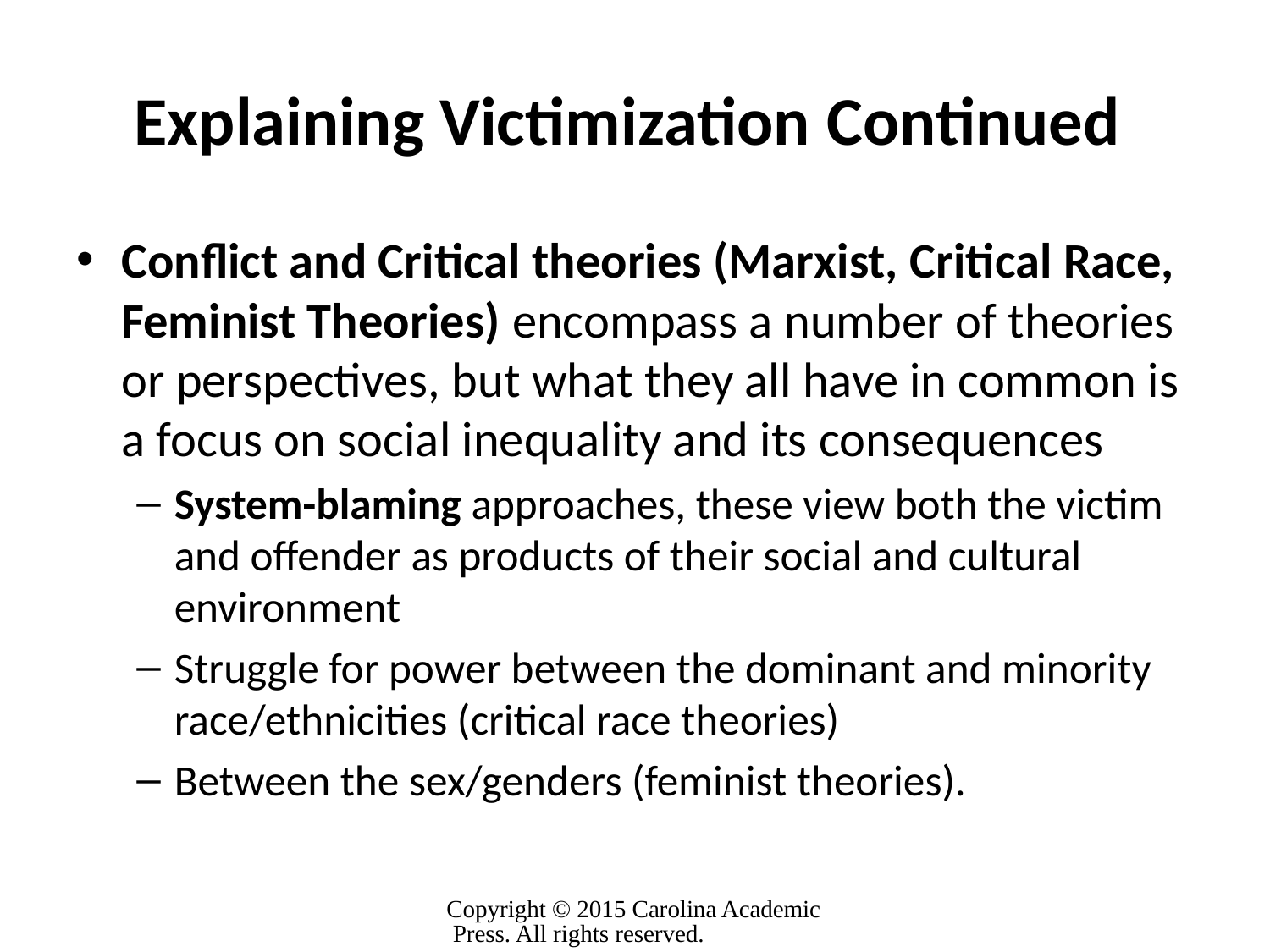

# Explaining Victimization Continued
Conflict and Critical theories (Marxist, Critical Race, Feminist Theories) encompass a number of theories or perspectives, but what they all have in common is a focus on social inequality and its consequences
System-blaming approaches, these view both the victim and offender as products of their social and cultural environment
Struggle for power between the dominant and minority race/ethnicities (critical race theories)
Between the sex/genders (feminist theories).

Copyright © 2015 Carolina Academic Press. All rights reserved.